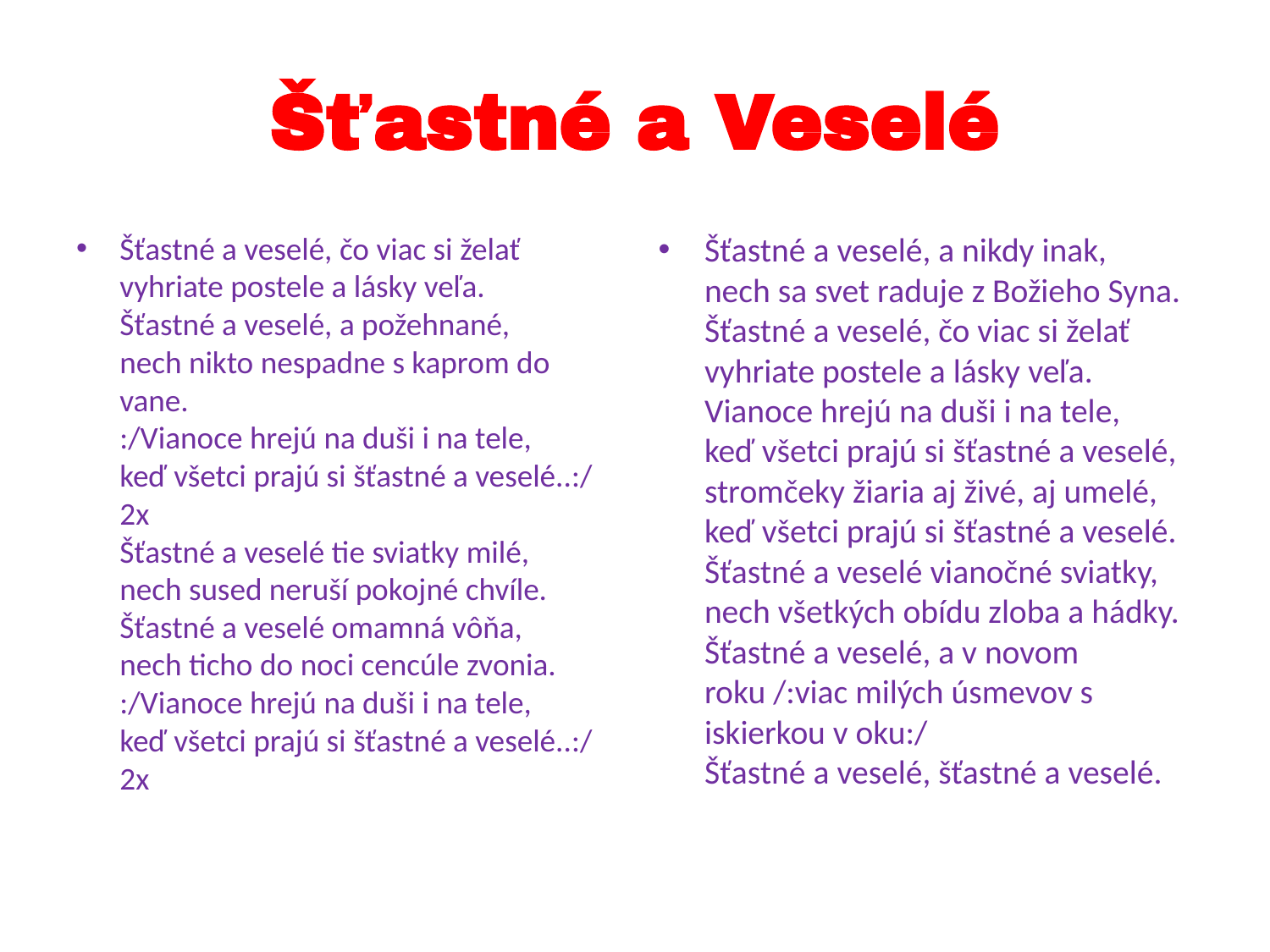

# Šťastné a Veselé
Šťastné a veselé, čo viac si želať 
vyhriate postele a lásky veľa.
Šťastné a veselé, a požehnané, 
nech nikto nespadne s kaprom do vane.
:/Vianoce hrejú na duši i na tele, 
keď všetci prajú si šťastné a veselé..:/ 2x
Šťastné a veselé tie sviatky milé, 
nech sused neruší pokojné chvíle.
Šťastné a veselé omamná vôňa, 
nech ticho do noci cencúle zvonia.
:/Vianoce hrejú na duši i na tele, 
keď všetci prajú si šťastné a veselé..:/ 2x
Šťastné a veselé, a nikdy inak,
nech sa svet raduje z Božieho Syna.
Šťastné a veselé, čo viac si želať 
vyhriate postele a lásky veľa.
Vianoce hrejú na duši i na tele, 
keď všetci prajú si šťastné a veselé, stromčeky žiaria aj živé, aj umelé,
keď všetci prajú si šťastné a veselé.
Šťastné a veselé vianočné sviatky, nech všetkých obídu zloba a hádky.
Šťastné a veselé, a v novom roku /:viac milých úsmevov s iskierkou v oku:/
Šťastné a veselé, šťastné a veselé.